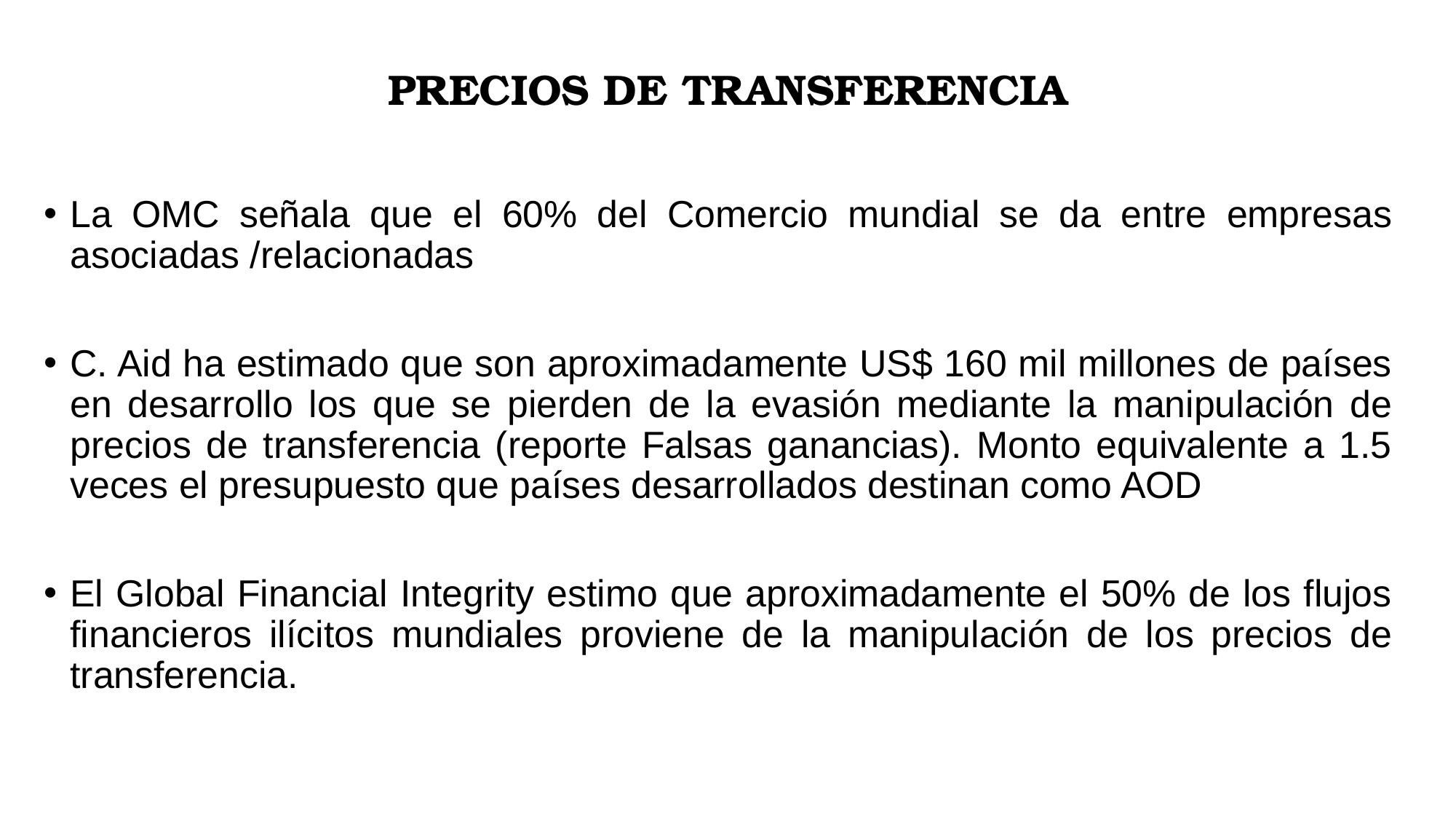

# PRECIOS DE TRANSFERENCIA
La OMC señala que el 60% del Comercio mundial se da entre empresas asociadas /relacionadas

C. Aid ha estimado que son aproximadamente US$ 160 mil millones de países en desarrollo los que se pierden de la evasión mediante la manipulación de precios de transferencia (reporte Falsas ganancias). Monto equivalente a 1.5 veces el presupuesto que países desarrollados destinan como AOD

El Global Financial Integrity estimo que aproximadamente el 50% de los flujos financieros ilícitos mundiales proviene de la manipulación de los precios de transferencia.